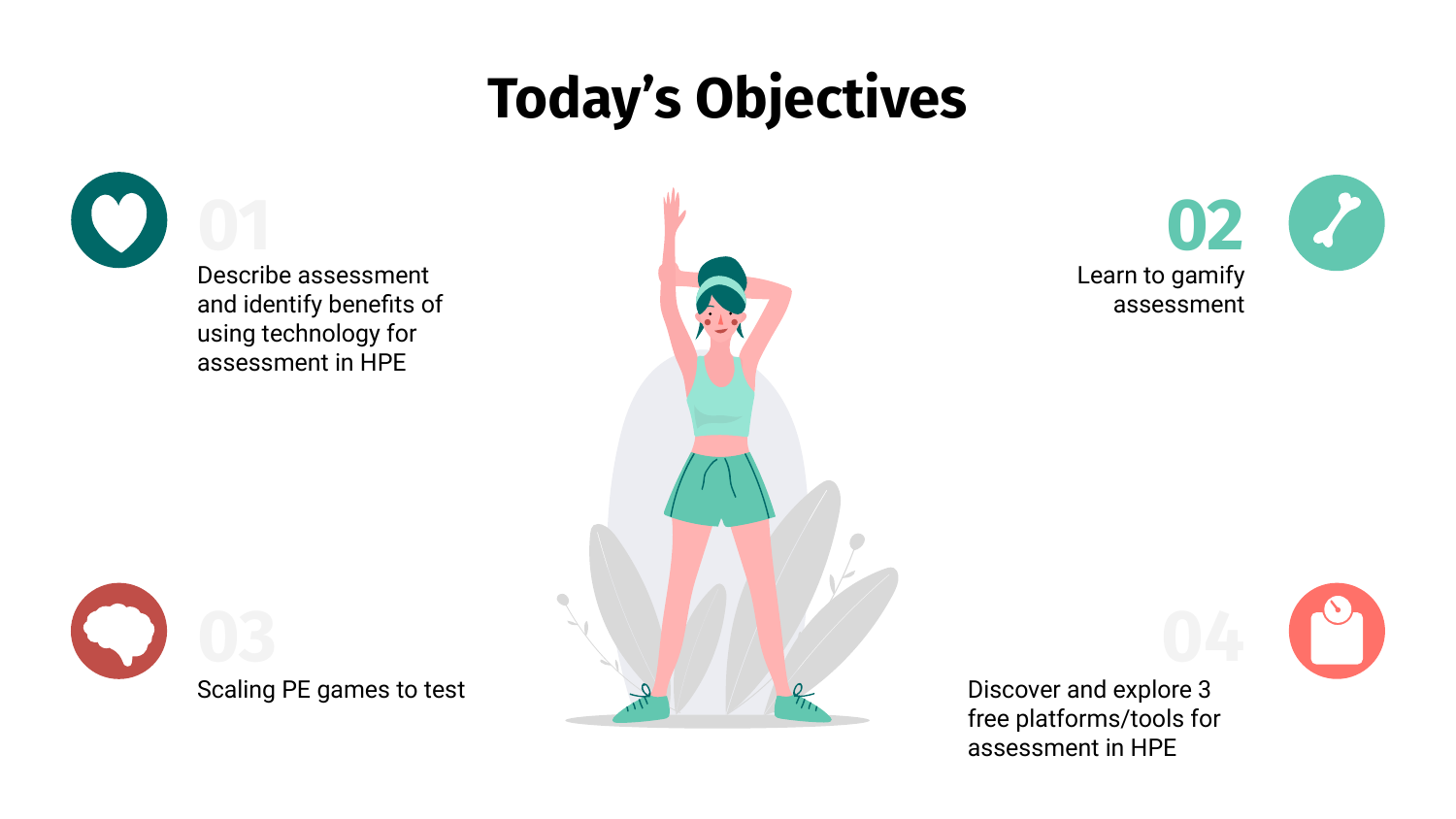

Today’s Objectives
01
02

Learn to gamify assessment

Describe assessment and identify benefits of using technology for assessment in HPE

03
04

Scaling PE games to test

Discover and explore 3 free platforms/tools for assessment in HPE